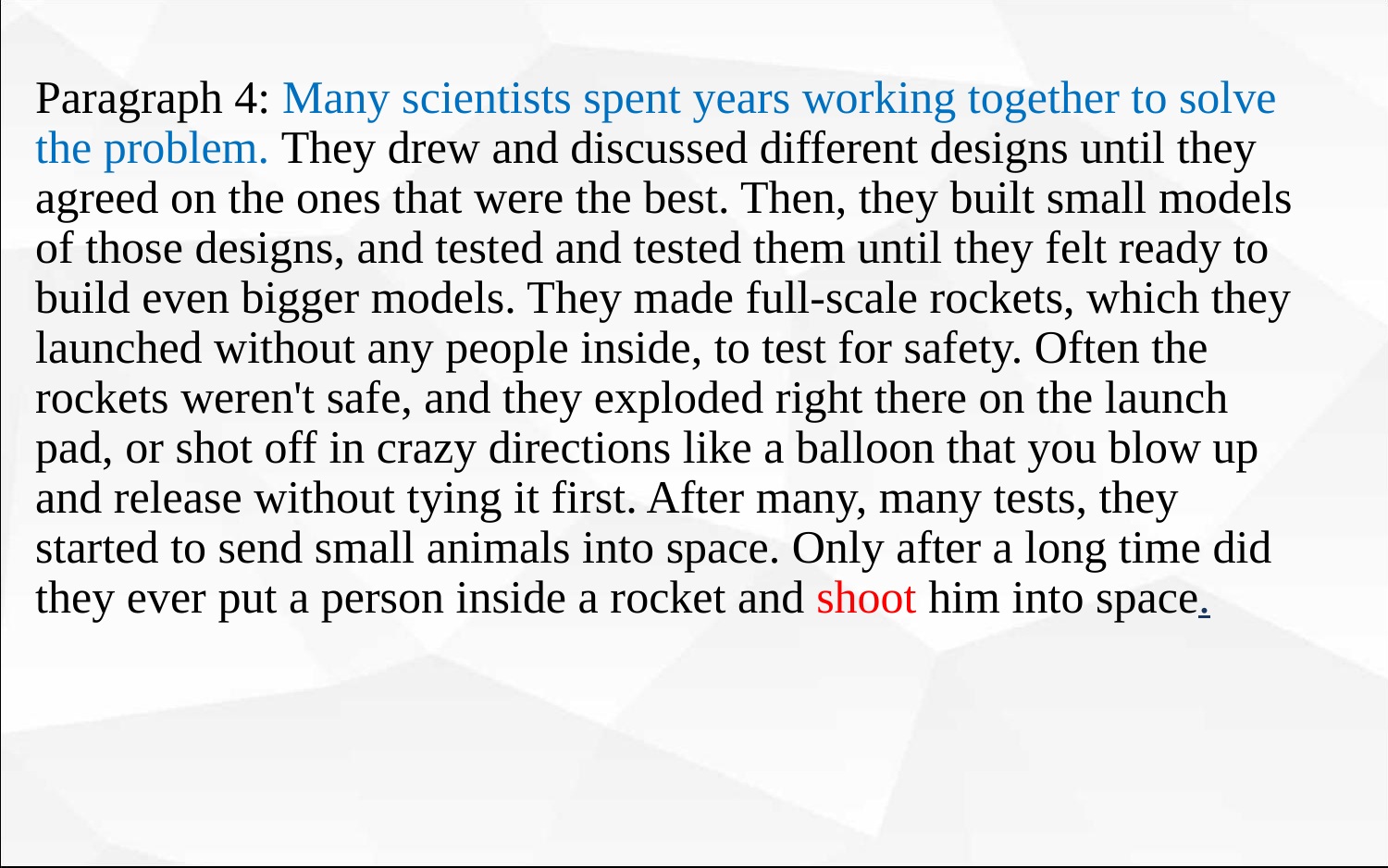

Paragraph 4: Many scientists spent years working together to solve the problem. They drew and discussed different designs until they agreed on the ones that were the best. Then, they built small models of those designs, and tested and tested them until they felt ready to build even bigger models. They made full-scale rockets, which they launched without any people inside, to test for safety. Often the rockets weren't safe, and they exploded right there on the launch pad, or shot off in crazy directions like a balloon that you blow up and release without tying it first. After many, many tests, they started to send small animals into space. Only after a long time did they ever put a person inside a rocket and shoot him into space.